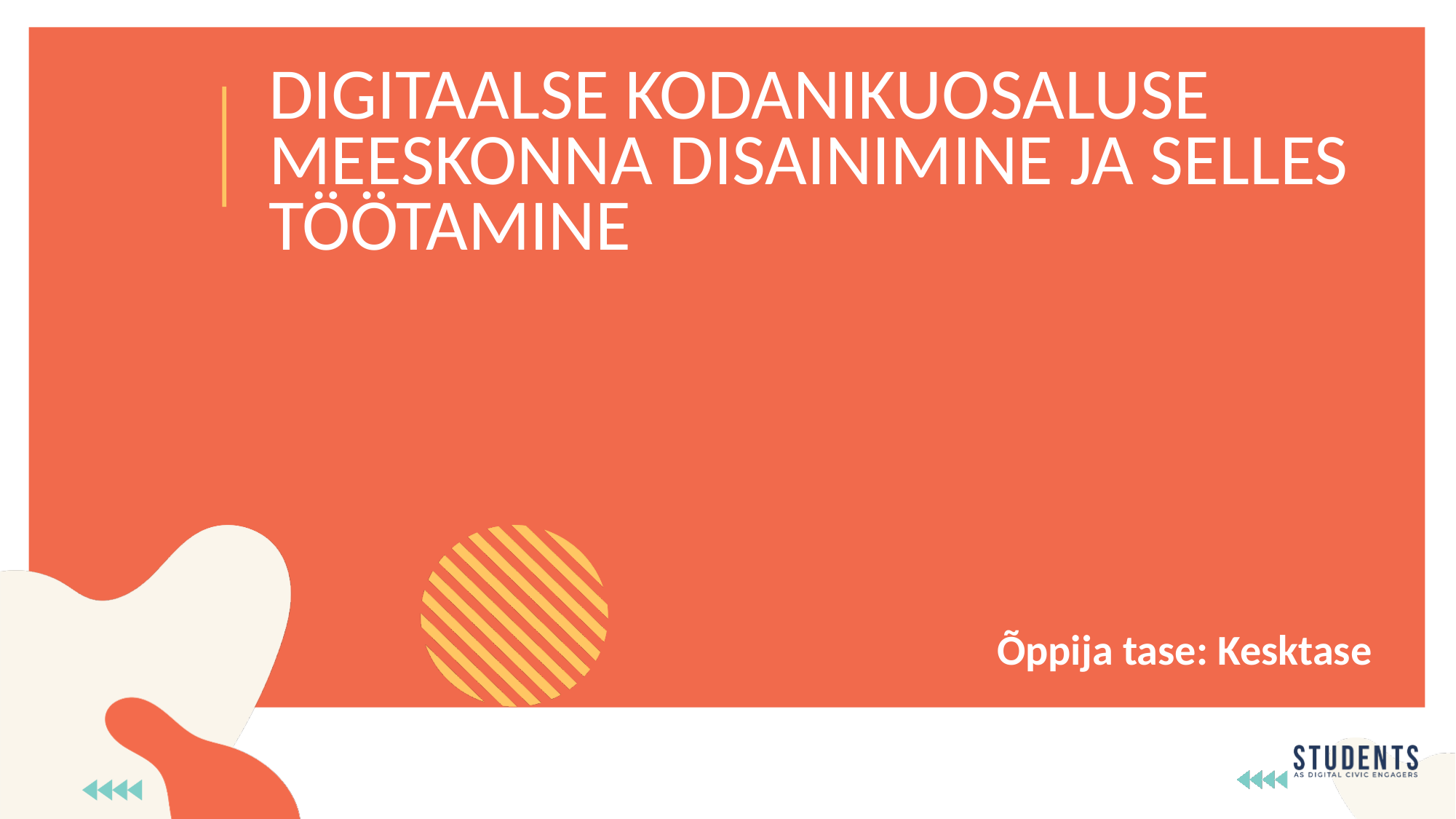

DIGITAALSE KODANIKUOSALUSE MEESKONNA DISAINIMINE JA SELLES TÖÖTAMINE

Õppija tase: Kesktase